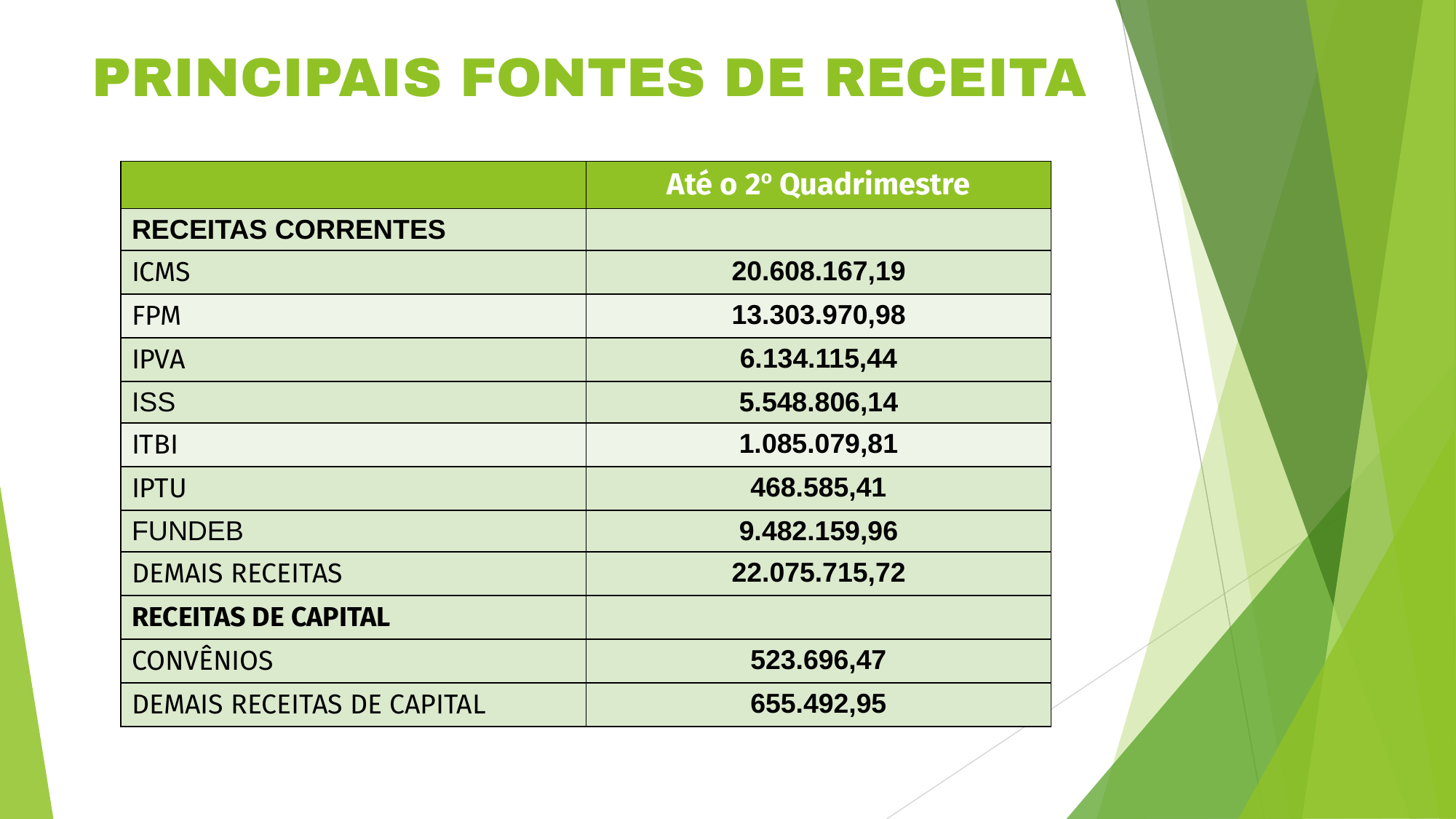

# PRINCIPAIS FONTES DE RECEITA
|  | Até o 2º Quadrimestre |
| --- | --- |
| RECEITAS CORRENTES |  |
| ICMS | 20.608.167,19 |
| FPM | 13.303.970,98 |
| IPVA | 6.134.115,44 |
| ISS | 5.548.806,14 |
| ITBI | 1.085.079,81 |
| IPTU | 468.585,41 |
| FUNDEB | 9.482.159,96 |
| DEMAIS RECEITAS | 22.075.715,72 |
| RECEITAS DE CAPITAL |  |
| CONVÊNIOS | 523.696,47 |
| DEMAIS RECEITAS DE CAPITAL | 655.492,95 |